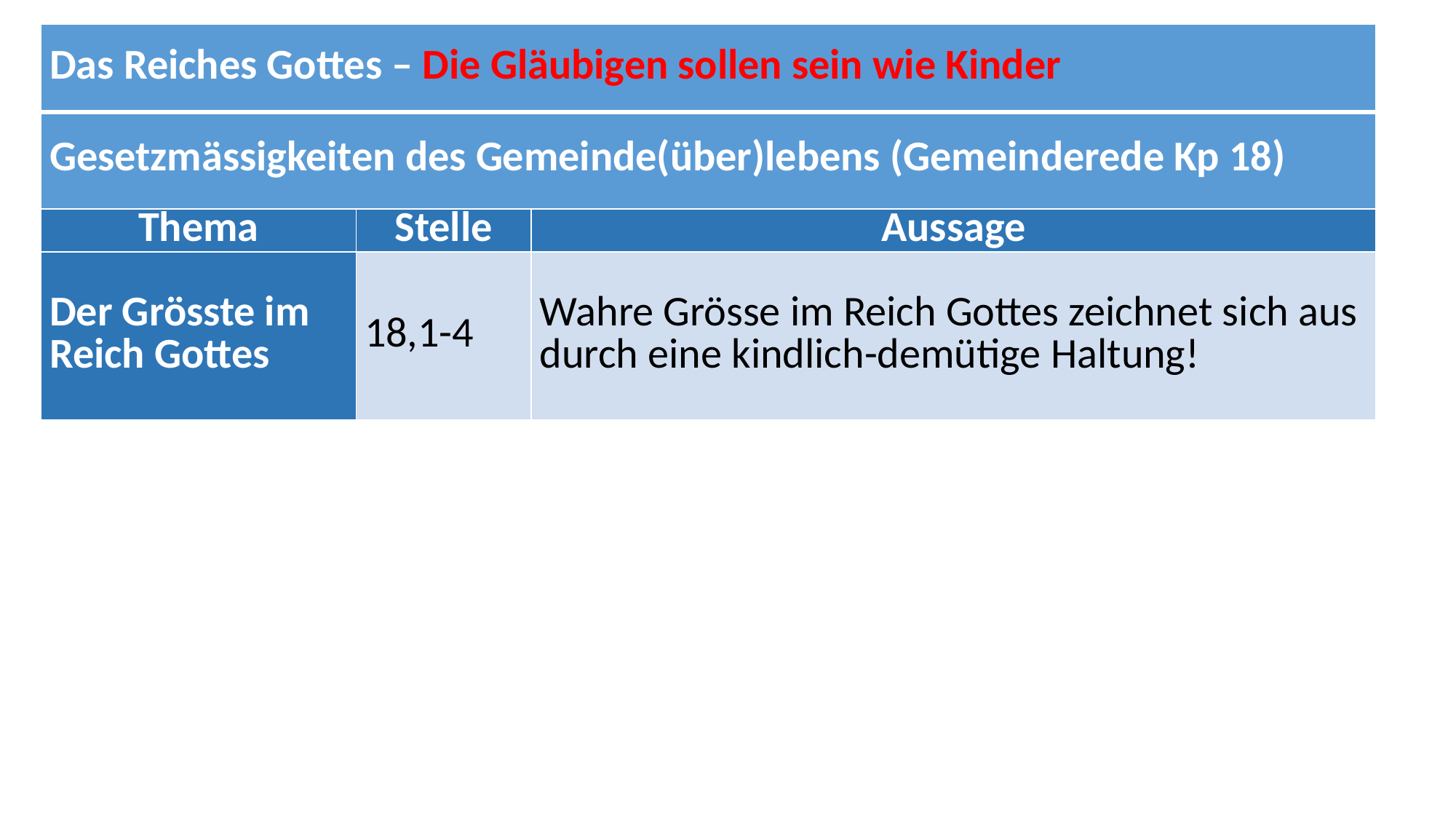

| Das Reiches Gottes – Die Gläubigen sollen sein wie Kinder |  |  |
| --- | --- | --- |
| Gesetzmässigkeiten des Gemeinde(über)lebens (Gemeinderede Kp 18) |  |  |
| Thema | Stelle | Aussage |
| Der Grösste im Reich Gottes | 18,1-4 | Wahre Grösse im Reich Gottes zeichnet sich aus durch eine kindlich-demütige Haltung! |